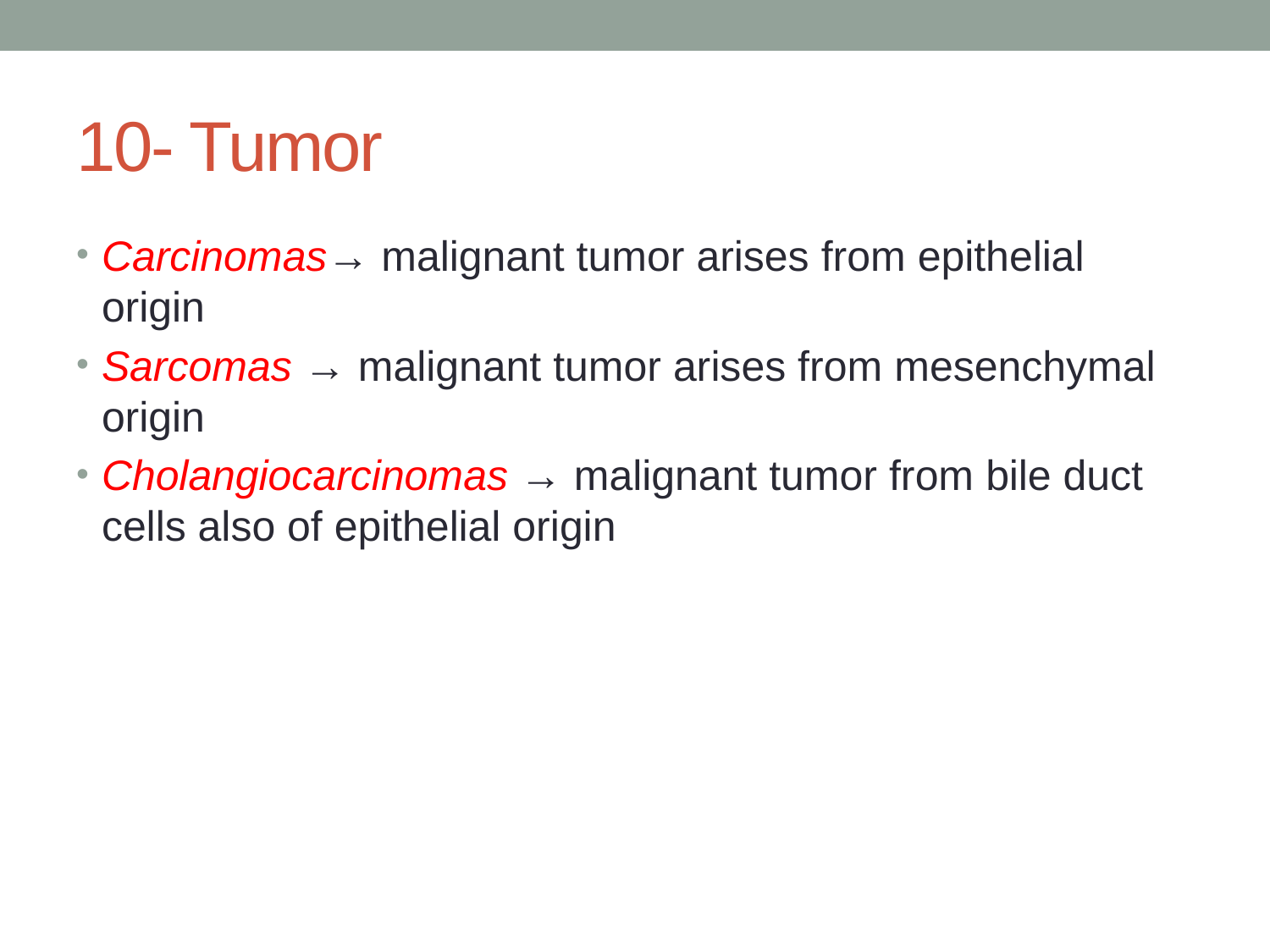

# 10- Tumor
Carcinomas→ malignant tumor arises from epithelial origin
Sarcomas → malignant tumor arises from mesenchymal origin
Cholangiocarcinomas → malignant tumor from bile duct cells also of epithelial origin